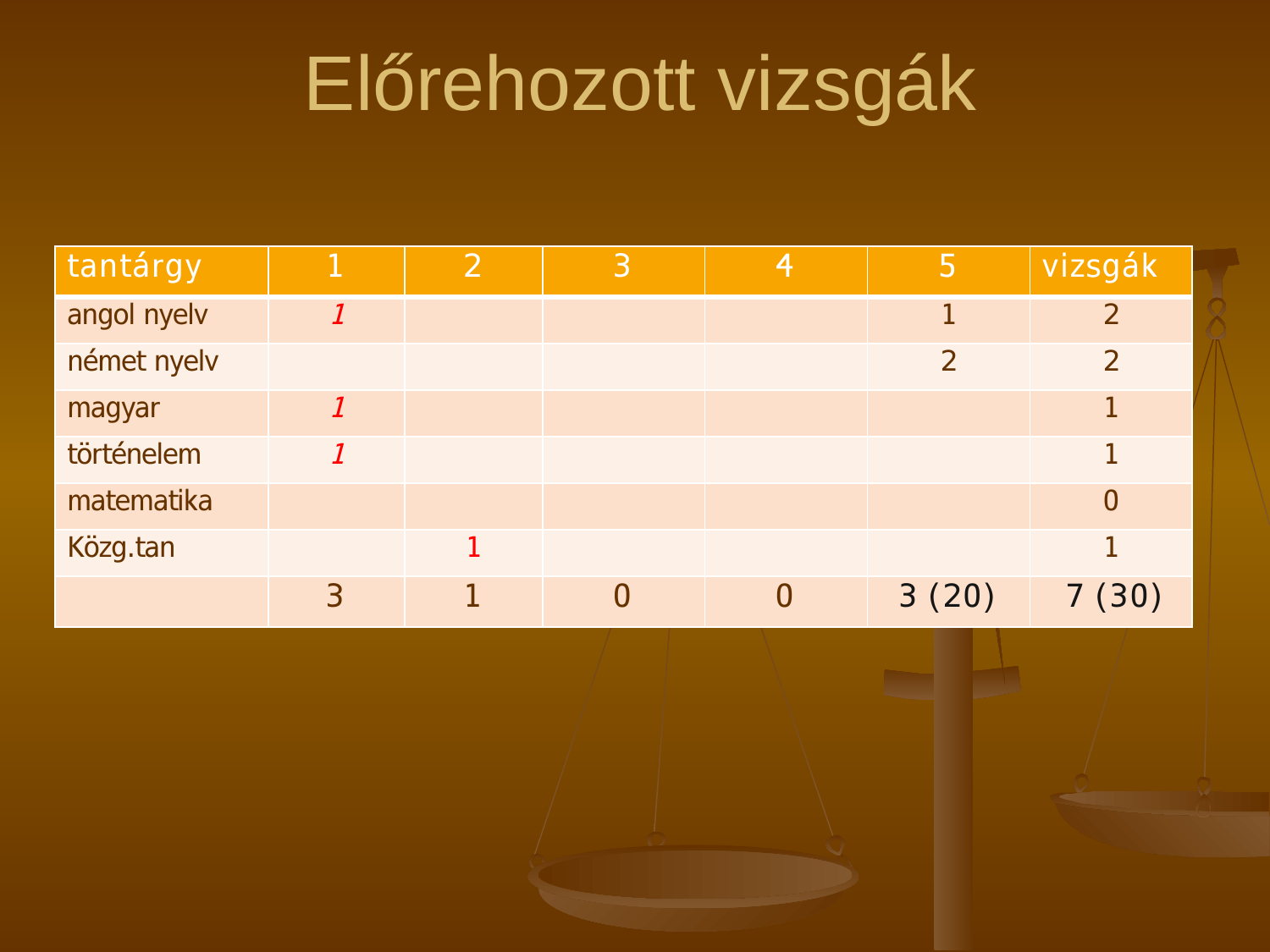

# Előrehozott vizsgák
| tantárgy | 1 | 2 | 3 | 4 | 5 | vizsgák |
| --- | --- | --- | --- | --- | --- | --- |
| angol nyelv | 1 |  |  |  | 1 | 2 |
| német nyelv |  |  |  |  | 2 | 2 |
| magyar | 1 |  |  |  |  | 1 |
| történelem | 1 |  |  |  |  | 1 |
| matematika |  |  |  |  |  | 0 |
| Közg.tan |  | 1 |  |  |  | 1 |
|  | 3 | 1 | 0 | 0 | 3 (20) | 7 (30) |